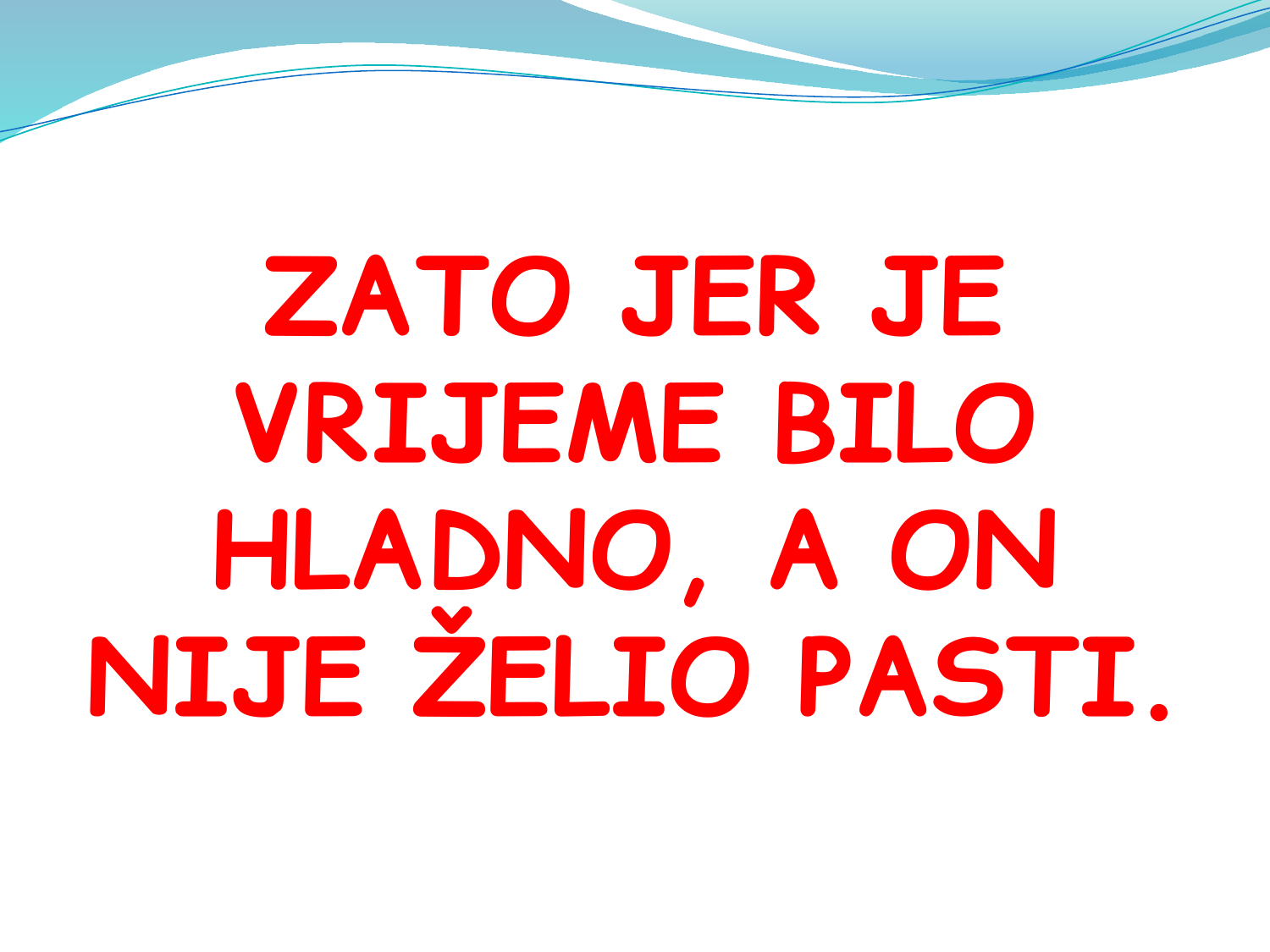

ZATO JER JE VRIJEME BILO HLADNO, A ON NIJE ŽELIO PASTI.